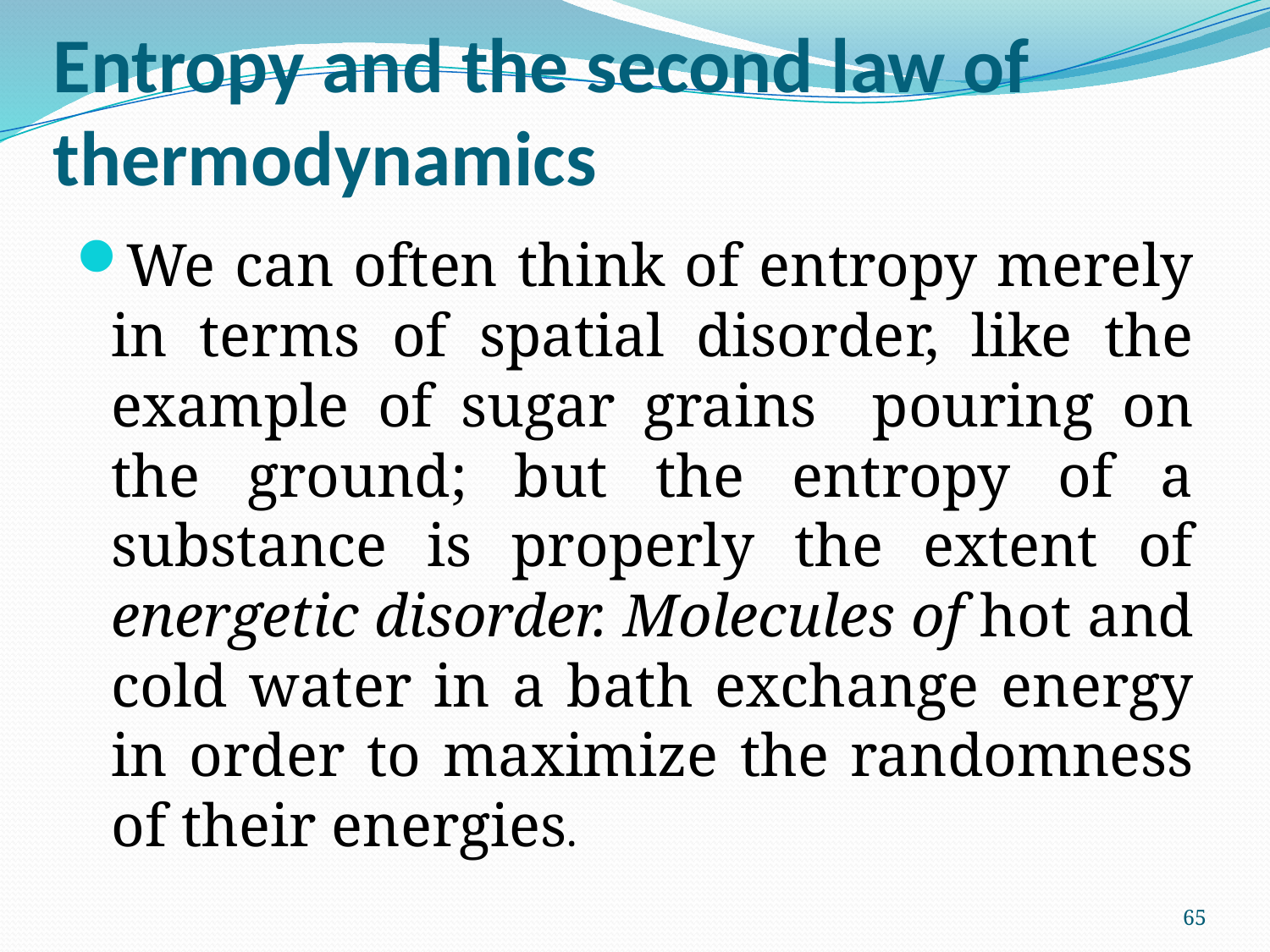

# Entropy and the second law of thermodynamics
We can often think of entropy merely in terms of spatial disorder, like the example of sugar grains  pouring on the ground; but the entropy of a substance is properly the extent of energetic disorder. Molecules of hot and cold water in a bath exchange energy in order to maximize the randomness of their energies.
65